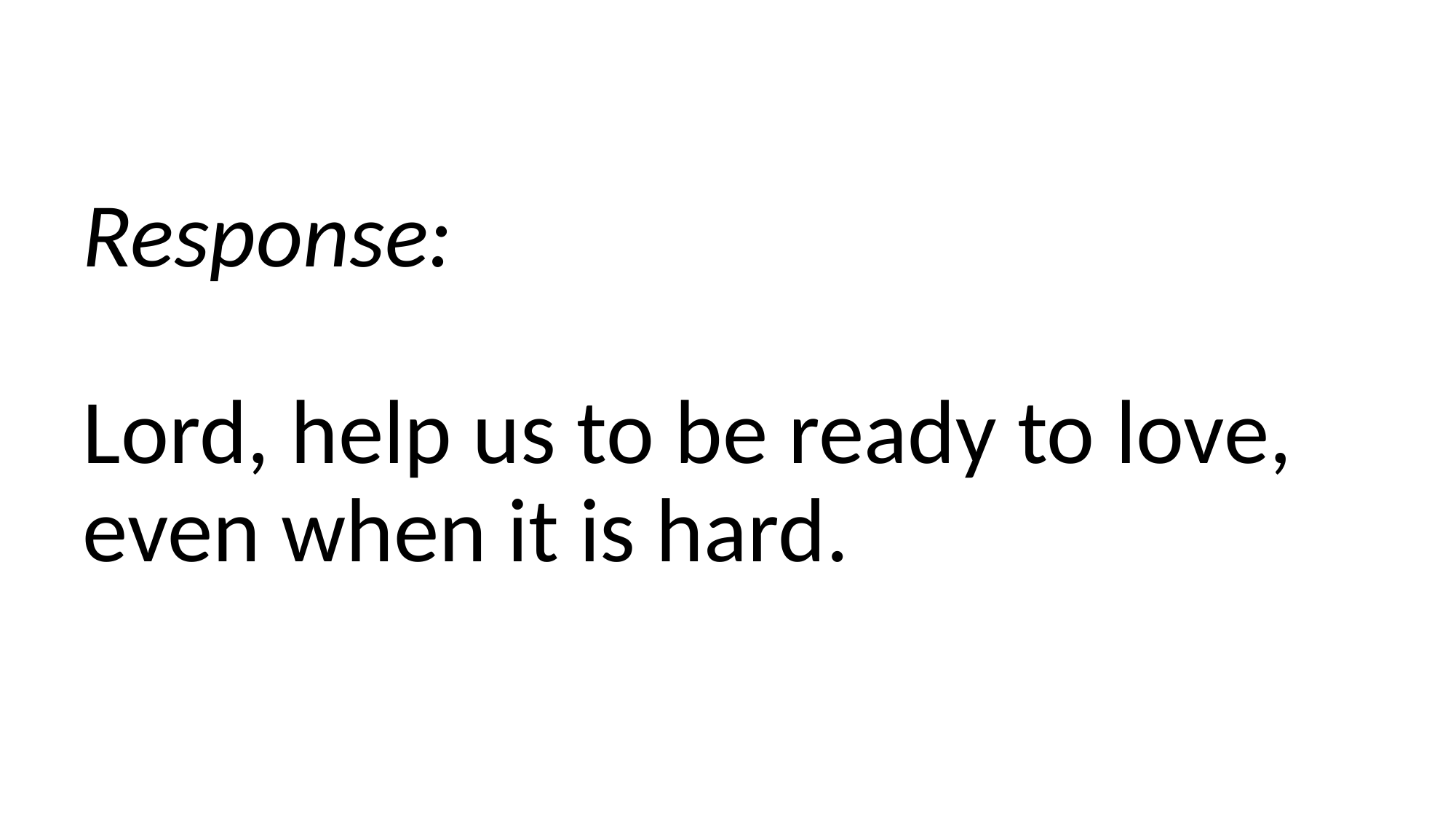

# Response: Lord, help us to be ready to love, even when it is hard.